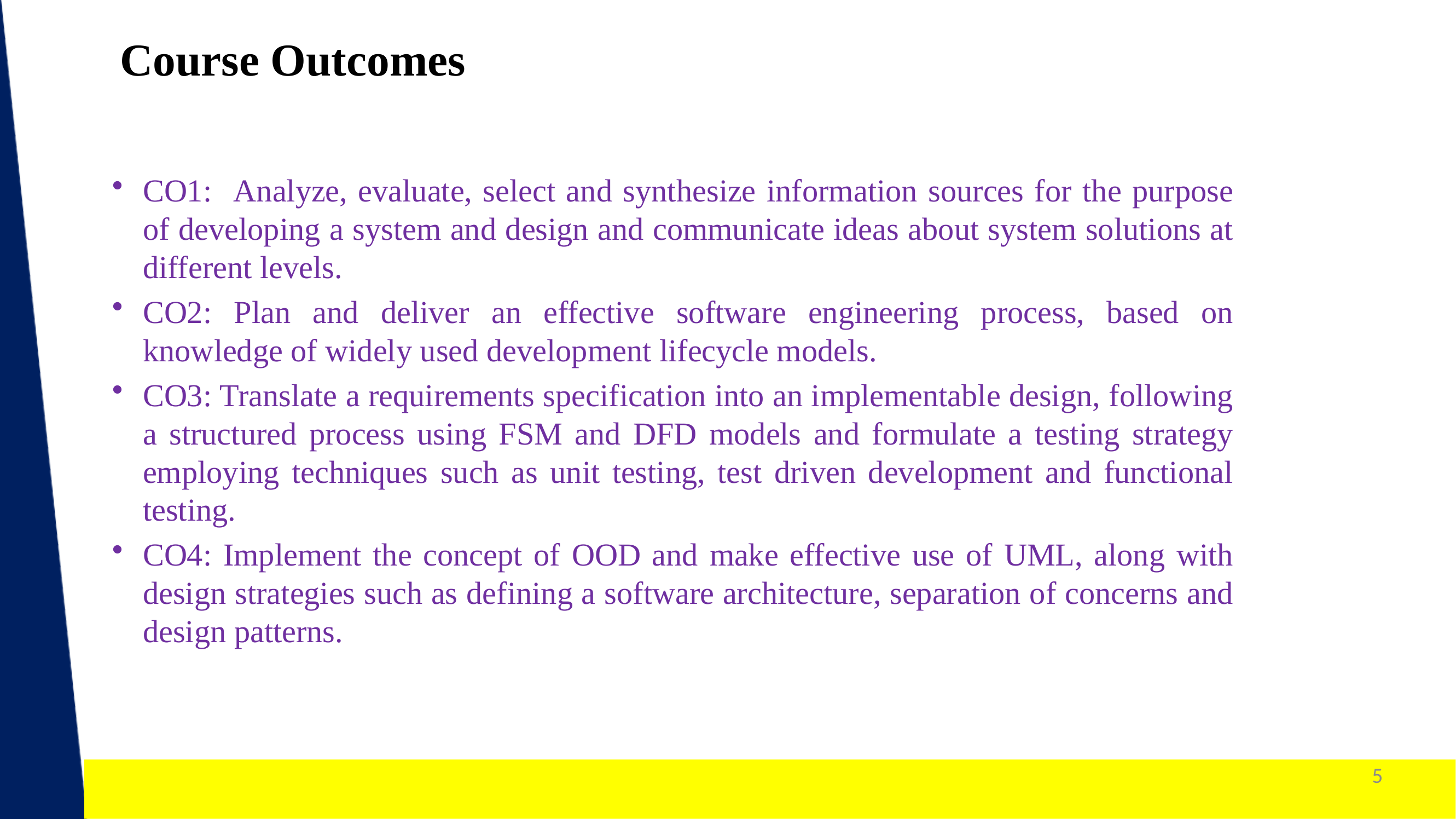

Course Outcomes
CO1:  Analyze, evaluate, select and synthesize information sources for the purpose of developing a system and design and communicate ideas about system solutions at different levels.
CO2: Plan and deliver an effective software engineering process, based on knowledge of widely used development lifecycle models.
CO3: Translate a requirements specification into an implementable design, following a structured process using FSM and DFD models and formulate a testing strategy employing techniques such as unit testing, test driven development and functional testing.
CO4: Implement the concept of OOD and make effective use of UML, along with design strategies such as defining a software architecture, separation of concerns and design patterns.

5
1